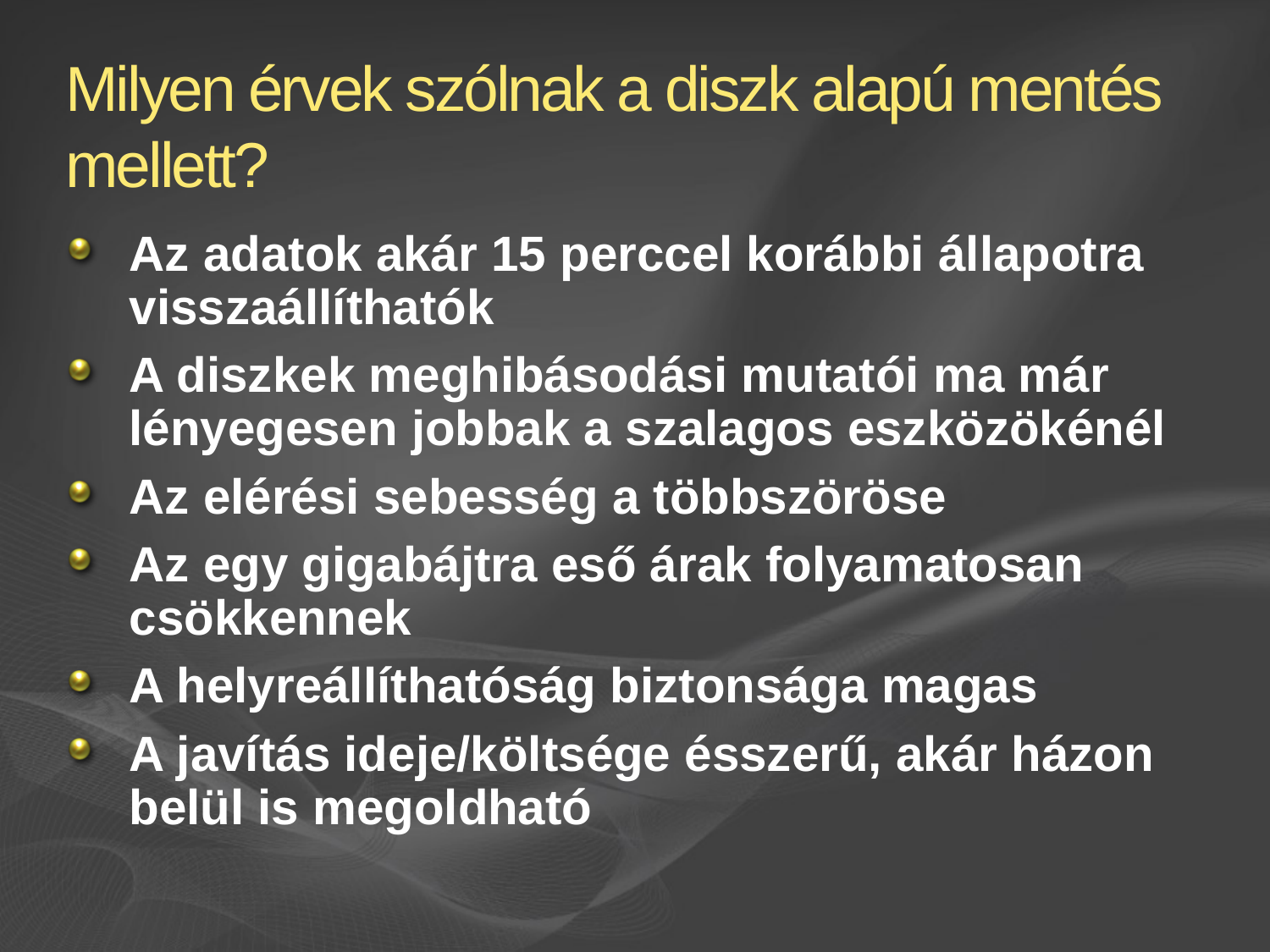

# Milyen érvek szólnak a diszk alapú mentés mellett?
Az adatok akár 15 perccel korábbi állapotra visszaállíthatók
A diszkek meghibásodási mutatói ma már lényegesen jobbak a szalagos eszközökénél
Az elérési sebesség a többszöröse
Az egy gigabájtra eső árak folyamatosan csökkennek
A helyreállíthatóság biztonsága magas
A javítás ideje/költsége ésszerű, akár házon belül is megoldható